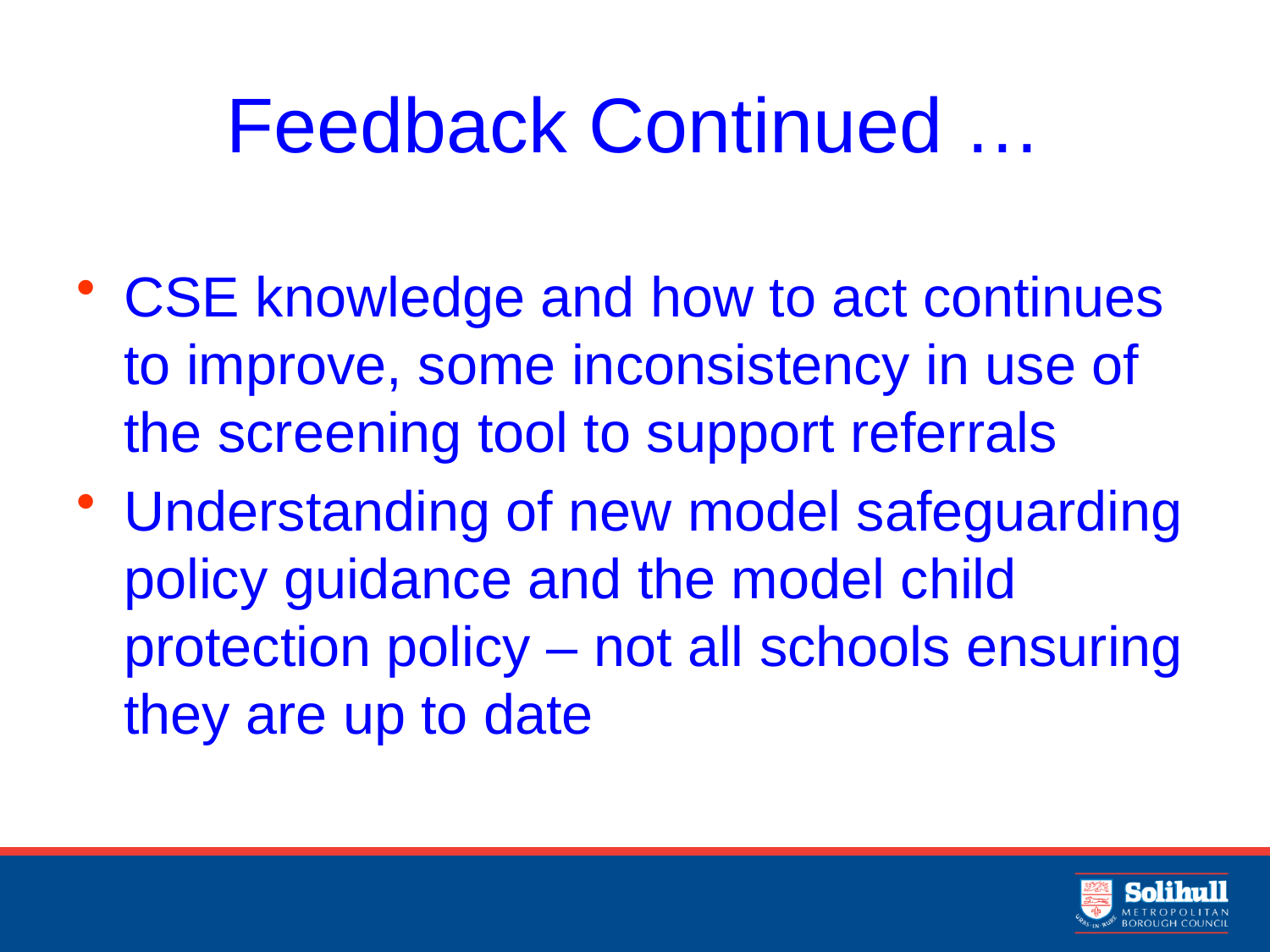

# Feedback Continued …
CSE knowledge and how to act continues to improve, some inconsistency in use of the screening tool to support referrals
Understanding of new model safeguarding policy guidance and the model child protection policy – not all schools ensuring they are up to date